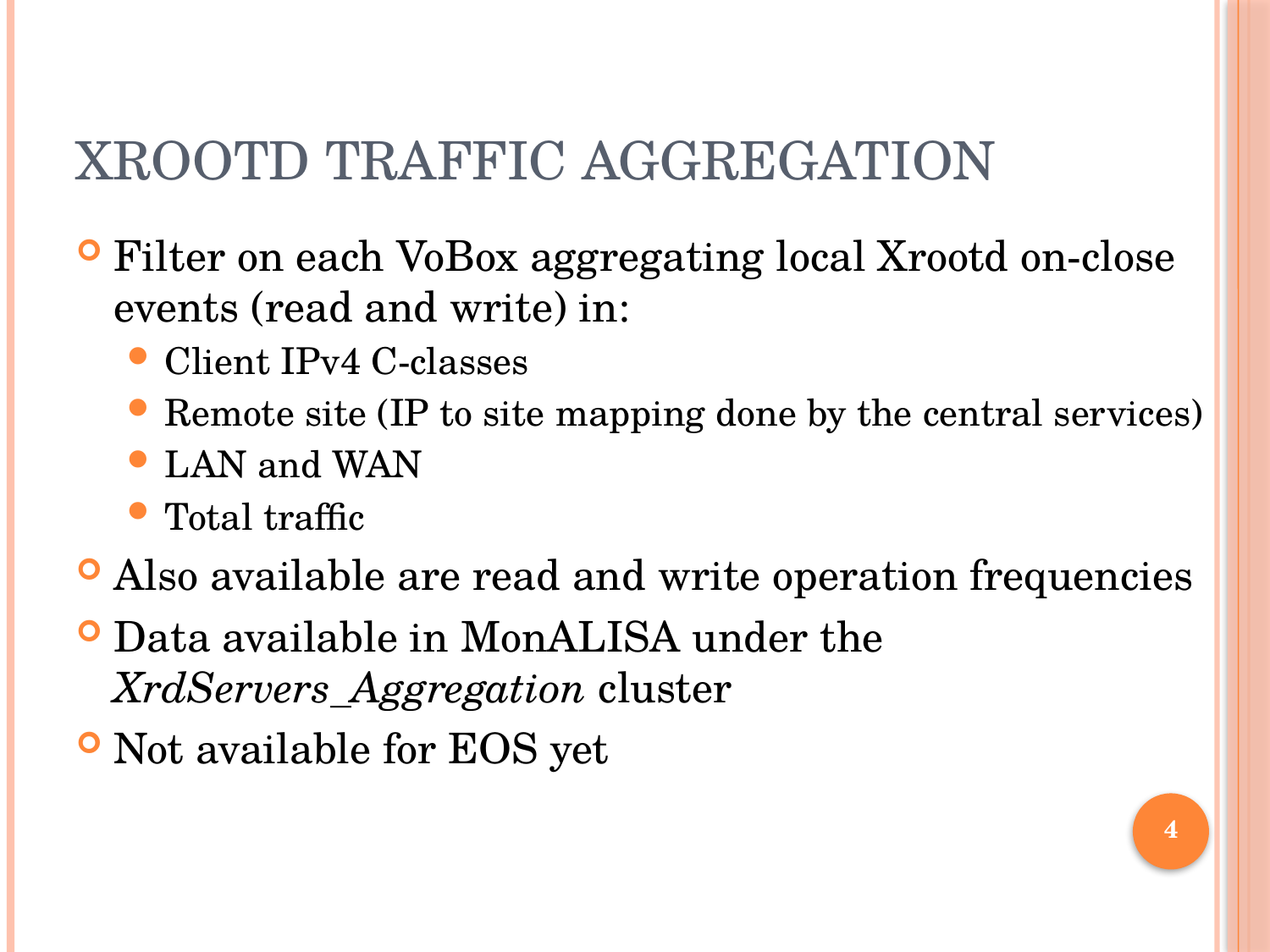

# Xrootd traffic aggregation
Filter on each VoBox aggregating local Xrootd on-close events (read and write) in:
Client IPv4 C-classes
Remote site (IP to site mapping done by the central services)
LAN and WAN
Total traffic
Also available are read and write operation frequencies
Data available in MonALISA under the XrdServers_Aggregation cluster
Not available for EOS yet
4